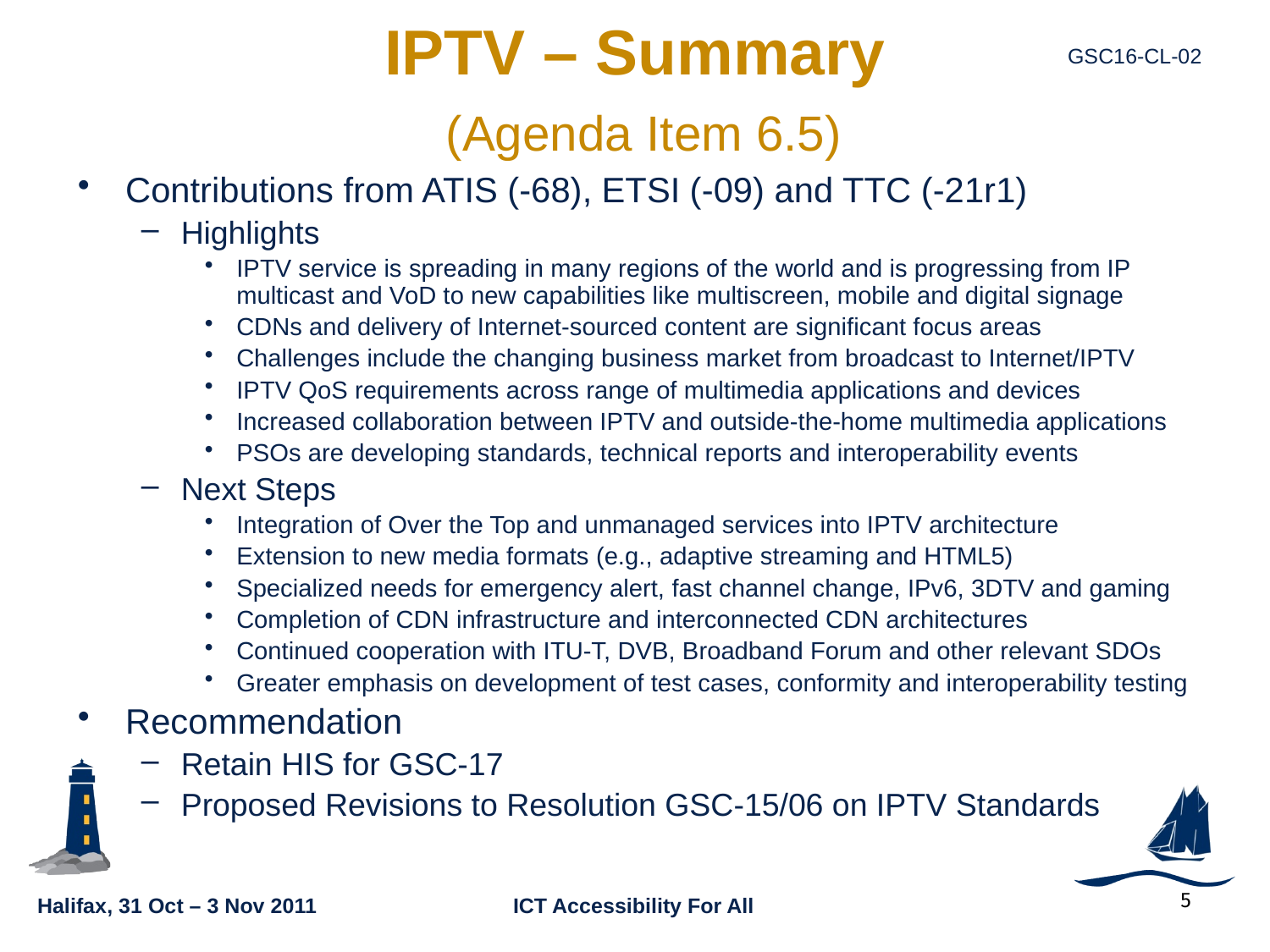

# IPTV – Summary (Agenda Item 6.5)
Contributions from ATIS (-68), ETSI (-09) and TTC (-21r1)
Highlights
IPTV service is spreading in many regions of the world and is progressing from IP multicast and VoD to new capabilities like multiscreen, mobile and digital signage
CDNs and delivery of Internet-sourced content are significant focus areas
Challenges include the changing business market from broadcast to Internet/IPTV
IPTV QoS requirements across range of multimedia applications and devices
Increased collaboration between IPTV and outside-the-home multimedia applications
PSOs are developing standards, technical reports and interoperability events
Next Steps
Integration of Over the Top and unmanaged services into IPTV architecture
Extension to new media formats (e.g., adaptive streaming and HTML5)
Specialized needs for emergency alert, fast channel change, IPv6, 3DTV and gaming
Completion of CDN infrastructure and interconnected CDN architectures
Continued cooperation with ITU-T, DVB, Broadband Forum and other relevant SDOs
Greater emphasis on development of test cases, conformity and interoperability testing
Recommendation
Retain HIS for GSC-17
Proposed Revisions to Resolution GSC-15/06 on IPTV Standards
5